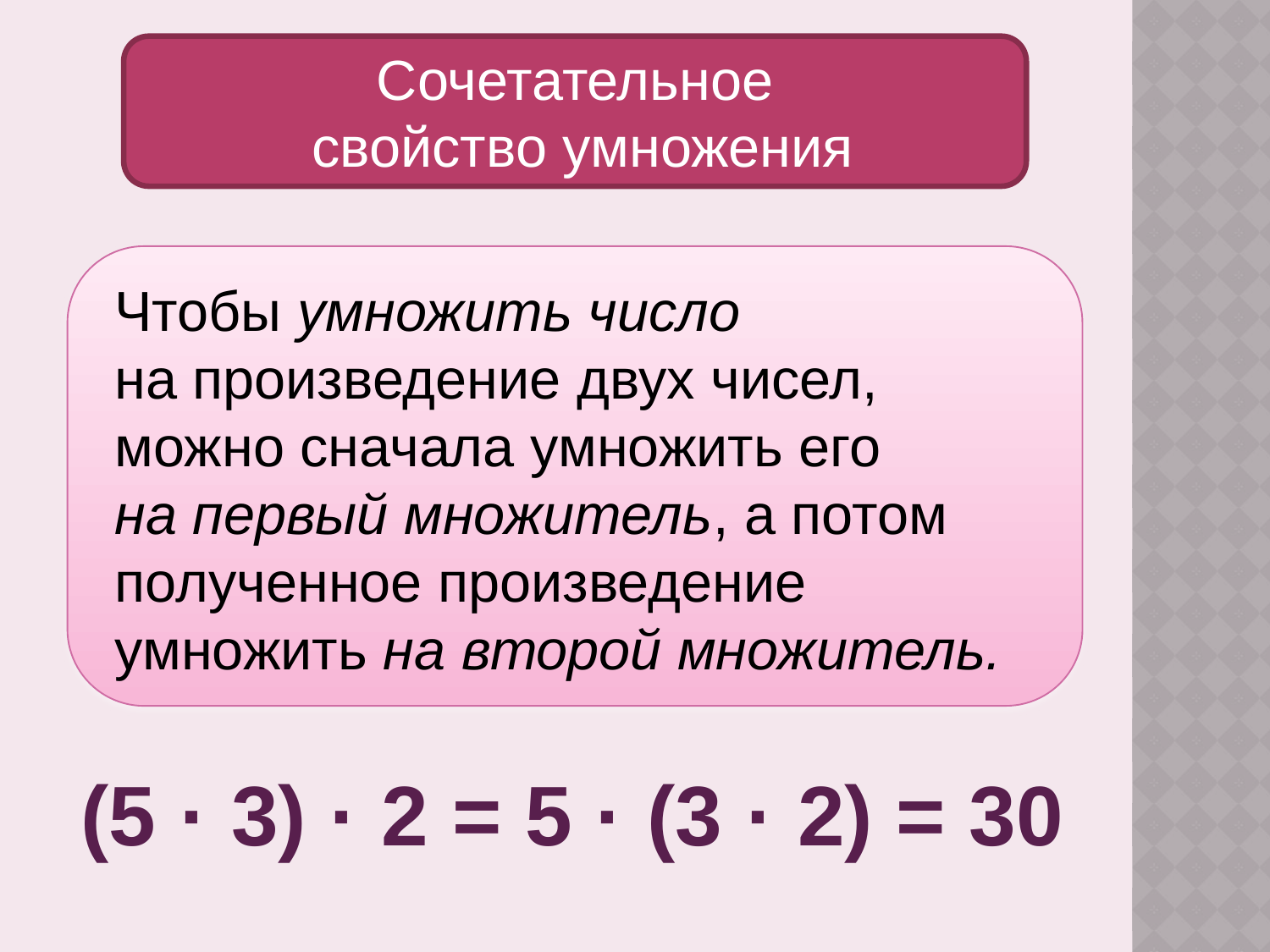

Сочетательное
 свойство умножения
Чтобы умножить число
на произведение двух чисел, можно сначала умножить его
на первый множитель, а потом полученное произведение умножить на второй множитель.
(5 · 3) · 2 = 5 · (3 · 2) = 30